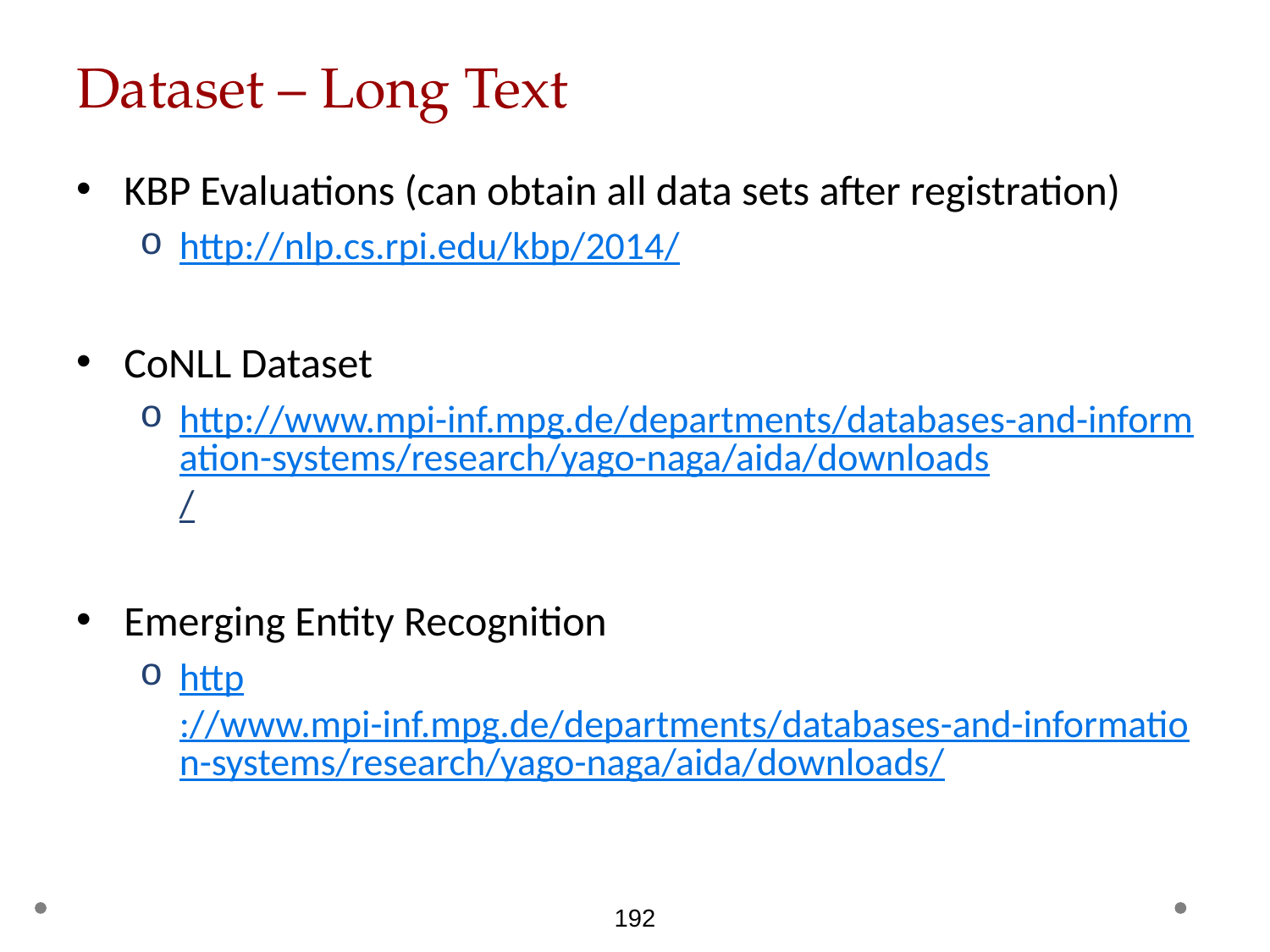

# Dataset – Long Text
KBP Evaluations (can obtain all data sets after registration)
http://nlp.cs.rpi.edu/kbp/2014/

CoNLL Dataset
http://www.mpi-inf.mpg.de/departments/databases-and-information-systems/research/yago-naga/aida/downloads/

Emerging Entity Recognition
http://www.mpi-inf.mpg.de/departments/databases-and-information-systems/research/yago-naga/aida/downloads/
192